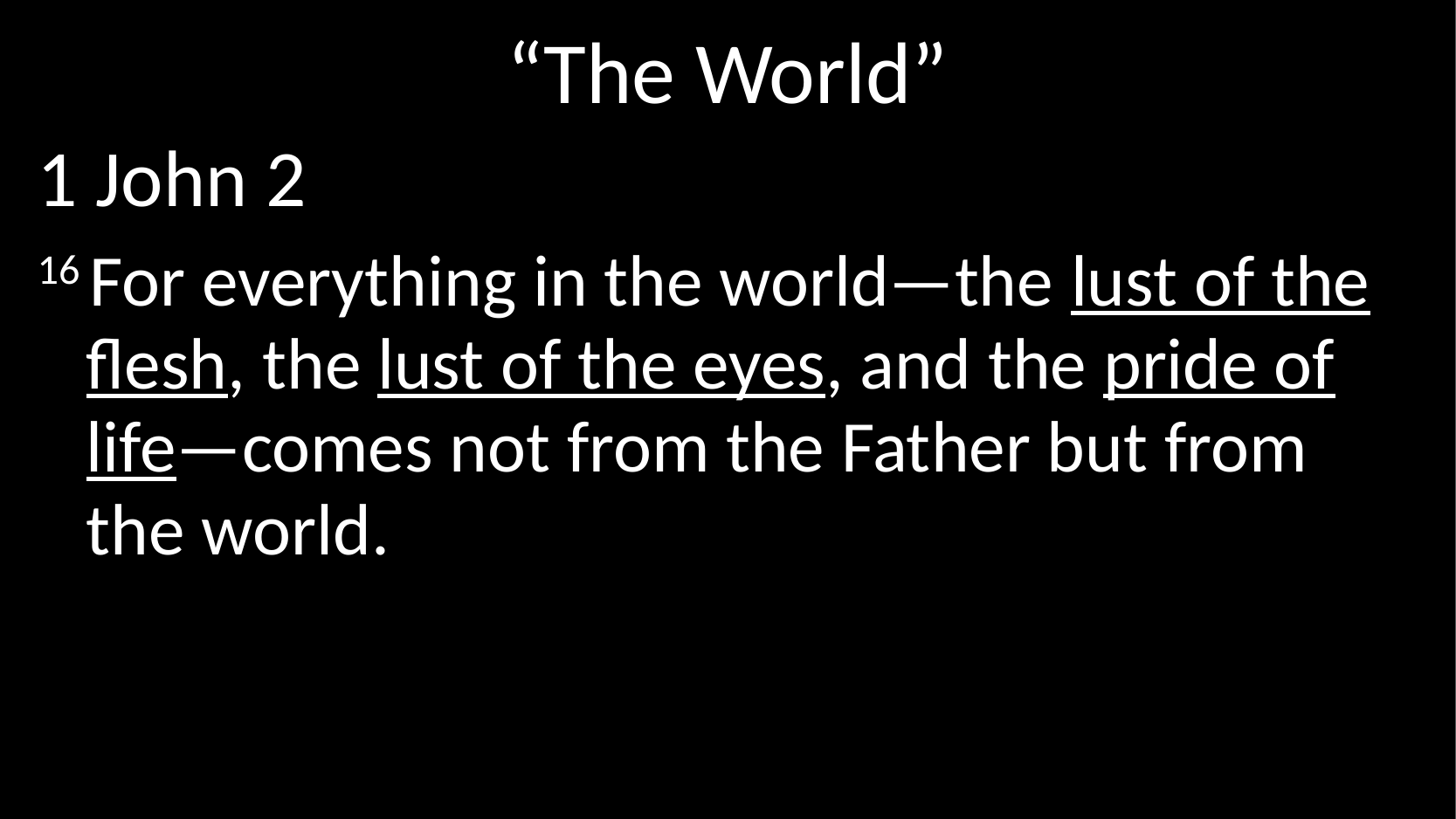

# “The World”
1 John 2
16 For everything in the world—the lust of the flesh, the lust of the eyes, and the pride of life—comes not from the Father but from the world.